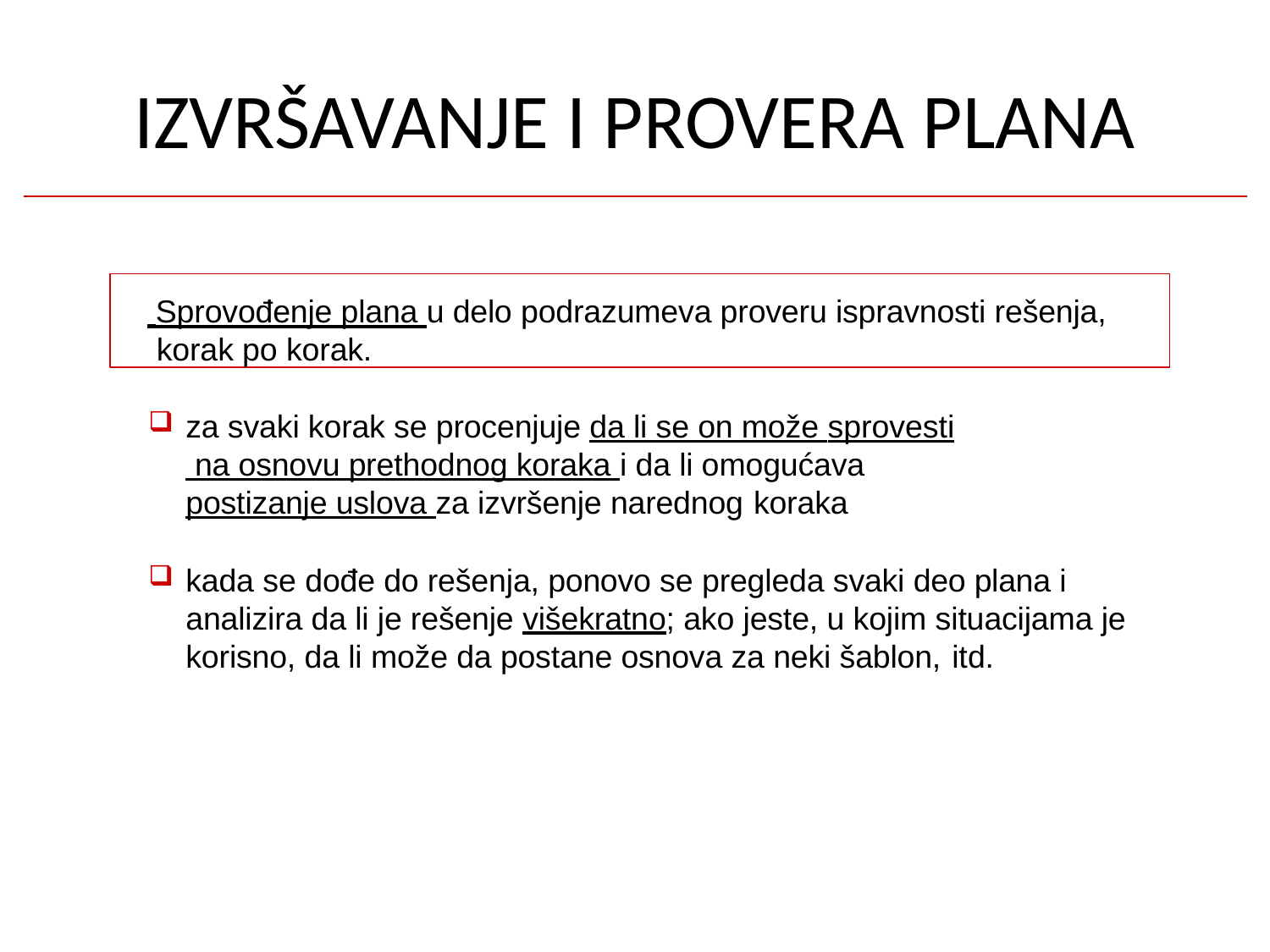

# IZVRŠAVANJE I PROVERA PLANA

 Sprovođenje plana u delo podrazumeva proveru ispravnosti rešenja,  korak po korak.
za svaki korak se procenjuje da li se on može sprovesti  na osnovu prethodnog koraka i da li omogućava  postizanje uslova za izvršenje narednog koraka

kada se dođe do rešenja, ponovo se pregleda svaki deo plana i  analizira da li je rešenje višekratno; ako jeste, u kojim situacijama je  korisno, da li može da postane osnova za neki šablon, itd.